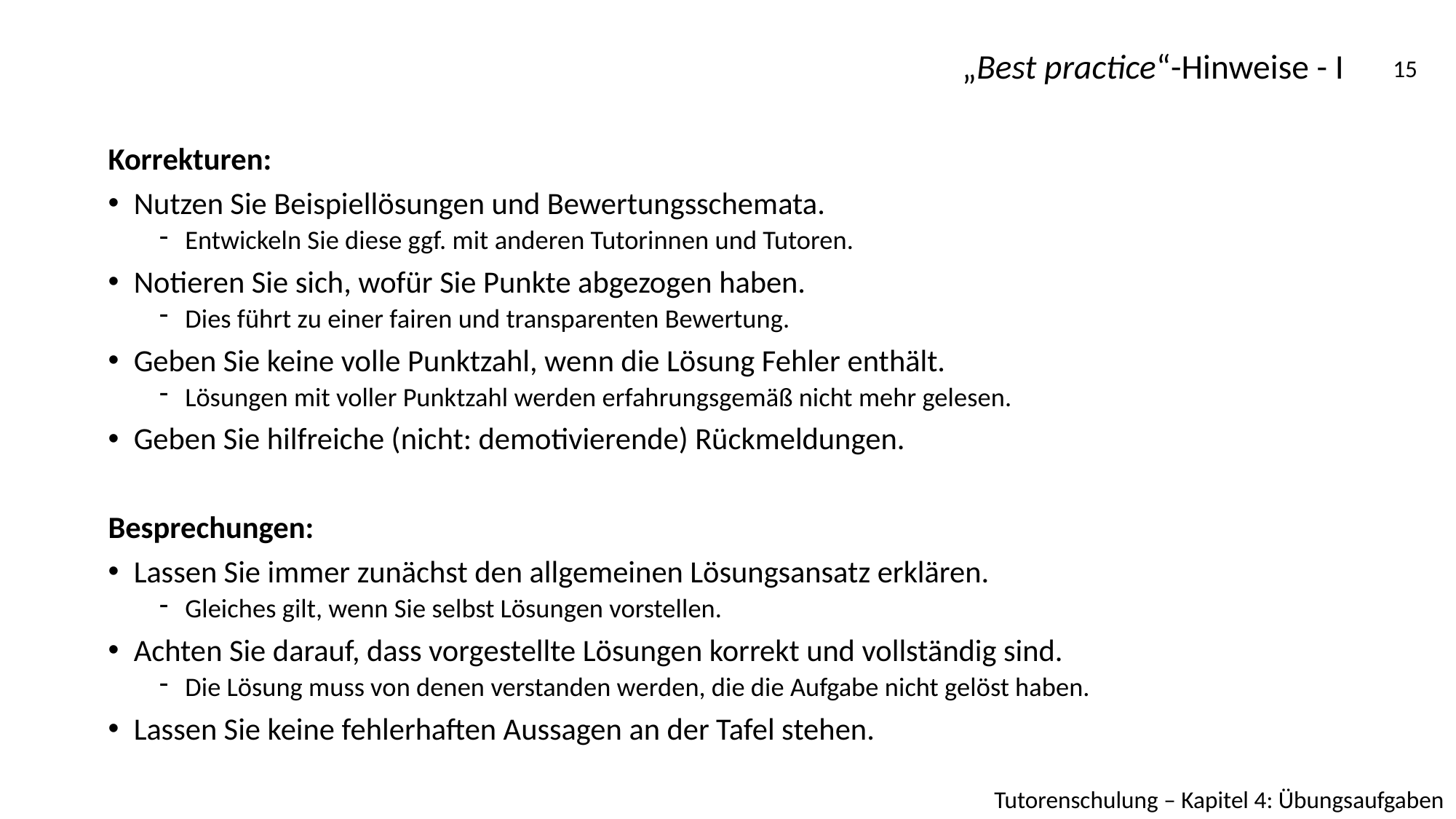

# „Best practice“-Hinweise - I
15
Korrekturen:
Nutzen Sie Beispiellösungen und Bewertungsschemata.
Entwickeln Sie diese ggf. mit anderen Tutorinnen und Tutoren.
Notieren Sie sich, wofür Sie Punkte abgezogen haben.
Dies führt zu einer fairen und transparenten Bewertung.
Geben Sie keine volle Punktzahl, wenn die Lösung Fehler enthält.
Lösungen mit voller Punktzahl werden erfahrungsgemäß nicht mehr gelesen.
Geben Sie hilfreiche (nicht: demotivierende) Rückmeldungen.

Besprechungen:
Lassen Sie immer zunächst den allgemeinen Lösungsansatz erklären.
Gleiches gilt, wenn Sie selbst Lösungen vorstellen.
Achten Sie darauf, dass vorgestellte Lösungen korrekt und vollständig sind.
Die Lösung muss von denen verstanden werden, die die Aufgabe nicht gelöst haben.
Lassen Sie keine fehlerhaften Aussagen an der Tafel stehen.